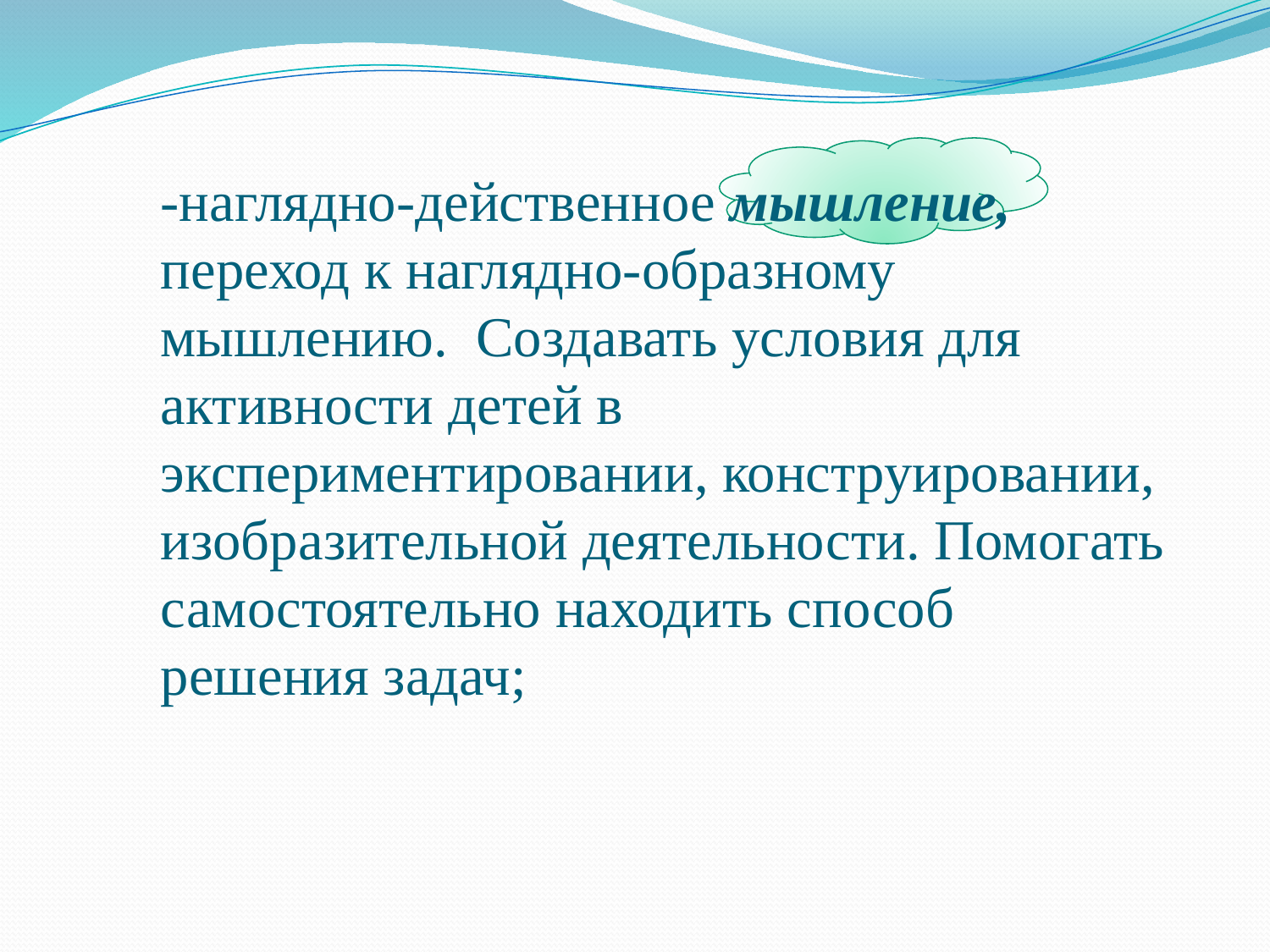

-наглядно-действенное мышление, переход к наглядно-образному мышлению.  Создавать условия для активности детей в экспериментировании, конструировании, изобразительной деятельности. Помогать самостоятельно находить способ решения задач;